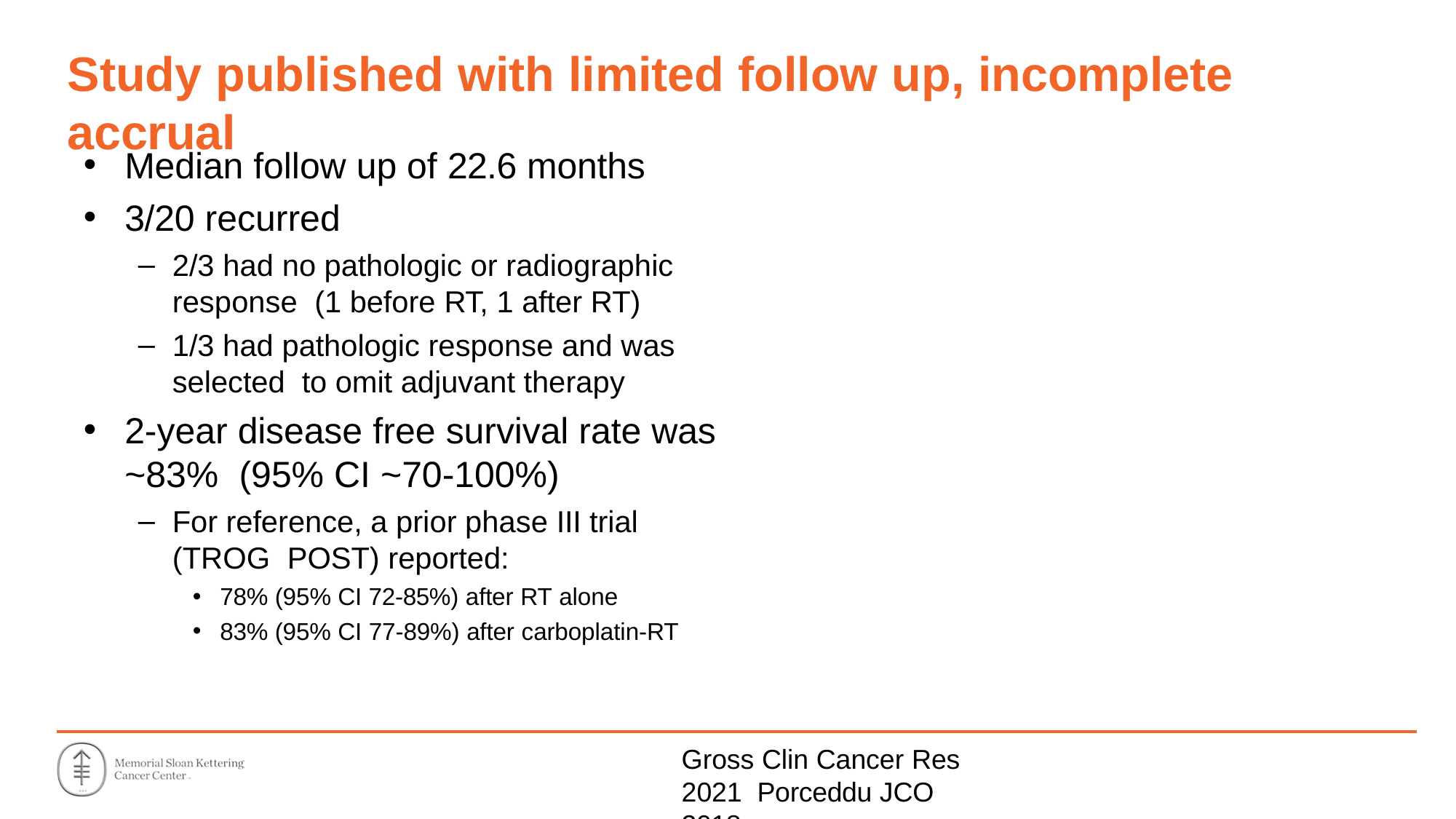

# Study published with limited follow up, incomplete accrual
Median follow up of 22.6 months
3/20 recurred
2/3 had no pathologic or radiographic response  (1 before RT, 1 after RT)
1/3 had pathologic response and was selected  to omit adjuvant therapy
2-year disease free survival rate was ~83%  (95% CI ~70-100%)
For reference, a prior phase III trial (TROG  POST) reported:
78% (95% CI 72-85%) after RT alone
83% (95% CI 77-89%) after carboplatin-RT
Gross Clin Cancer Res 2021  Porceddu JCO 2018